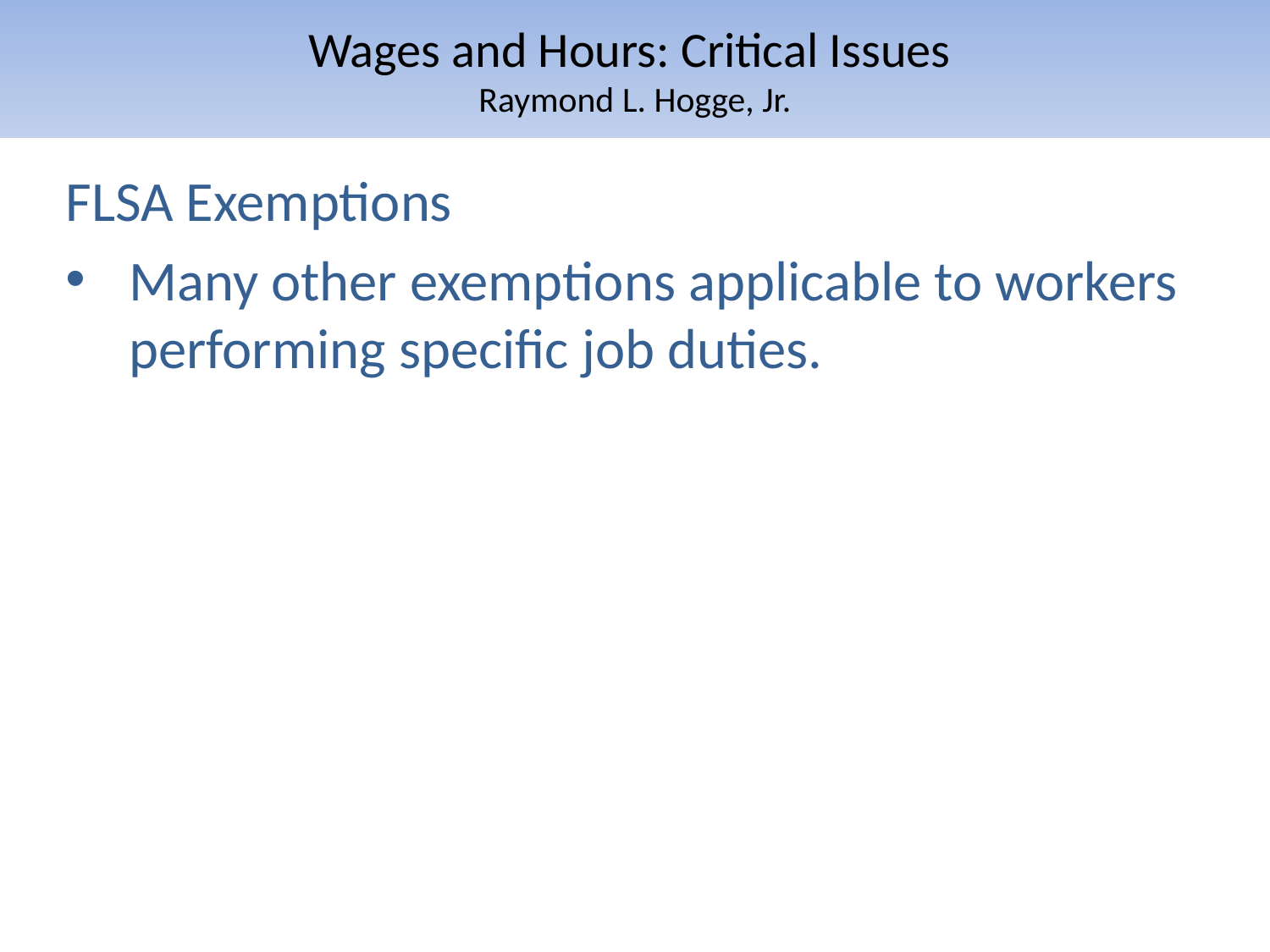

# Wages and Hours: Critical Issues Raymond L. Hogge, Jr.
FLSA Exemptions
Many other exemptions applicable to workers performing specific job duties.